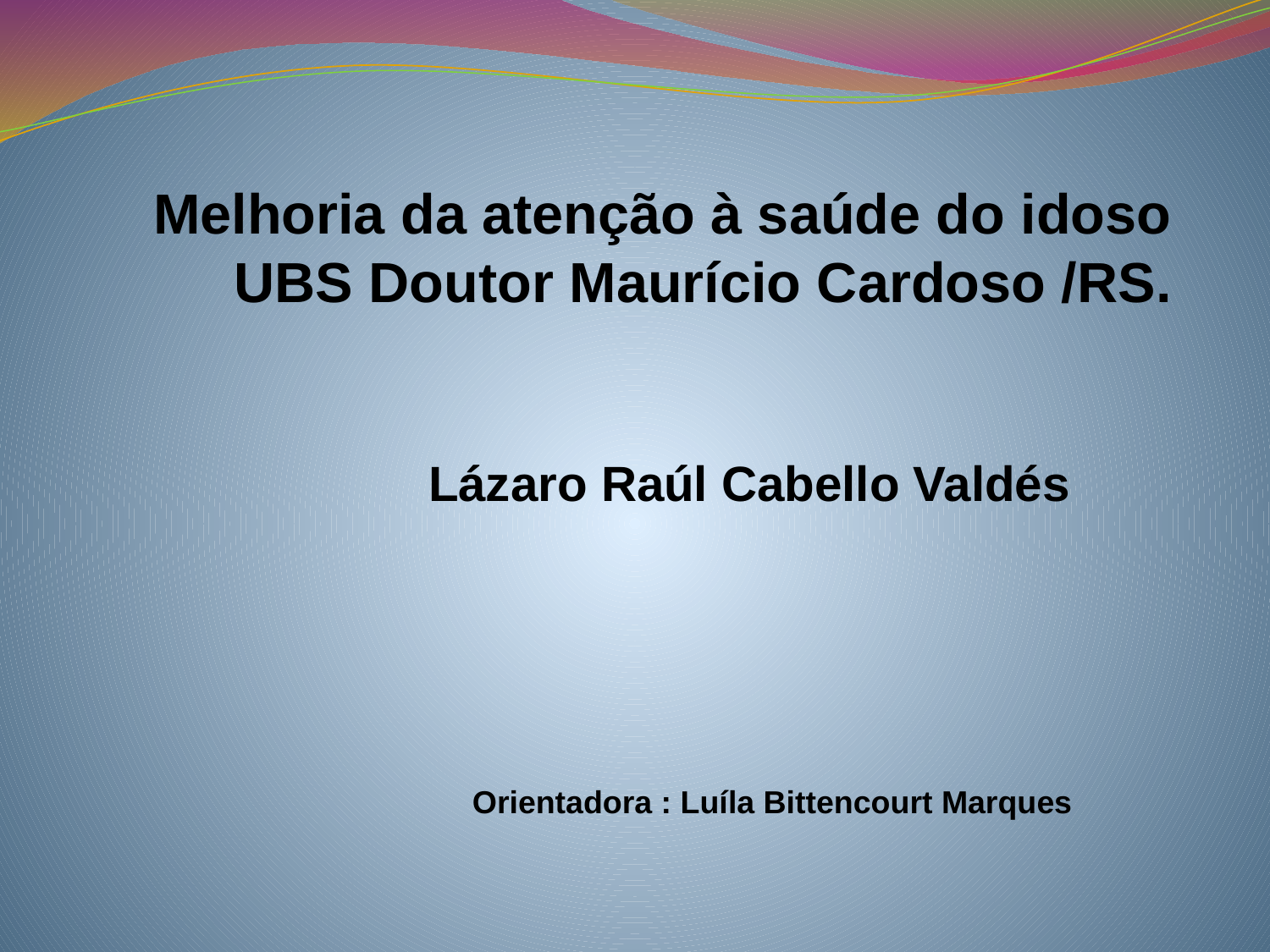

# Melhoria da atenção à saúde do idoso UBS Doutor Maurício Cardoso /RS.
Lázaro Raúl Cabello Valdés

Orientadora : Luíla Bittencourt Marques